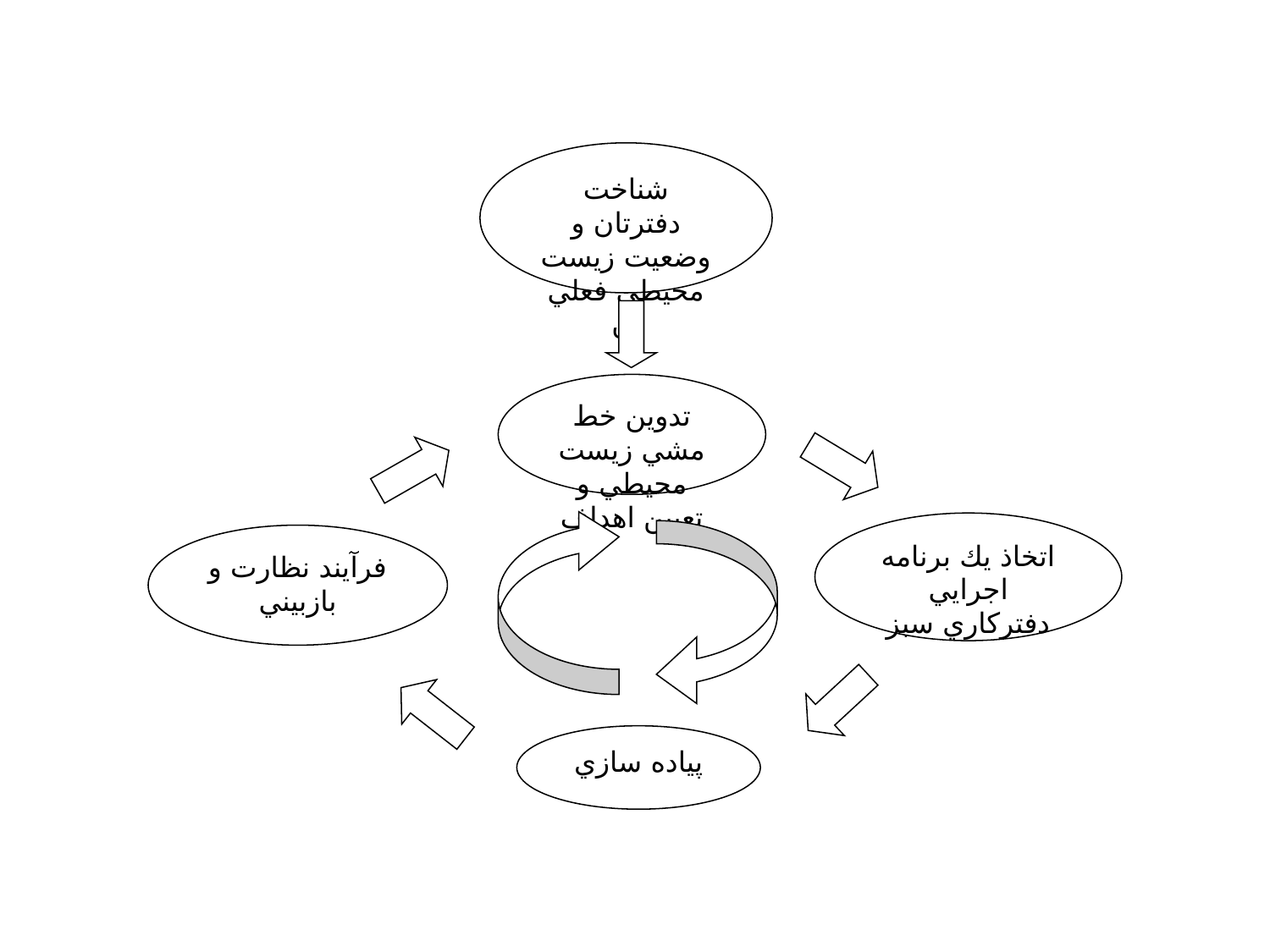

شناخت دفترتان و وضعيت زيست محيطي فعلي آن

تدوين خط مشي زيست محيطي و تعيين اهداف

اتخاذ يك برنامه اجرايي دفتركاري سبز

فرآيند نظارت و بازبيني

پياده سازي